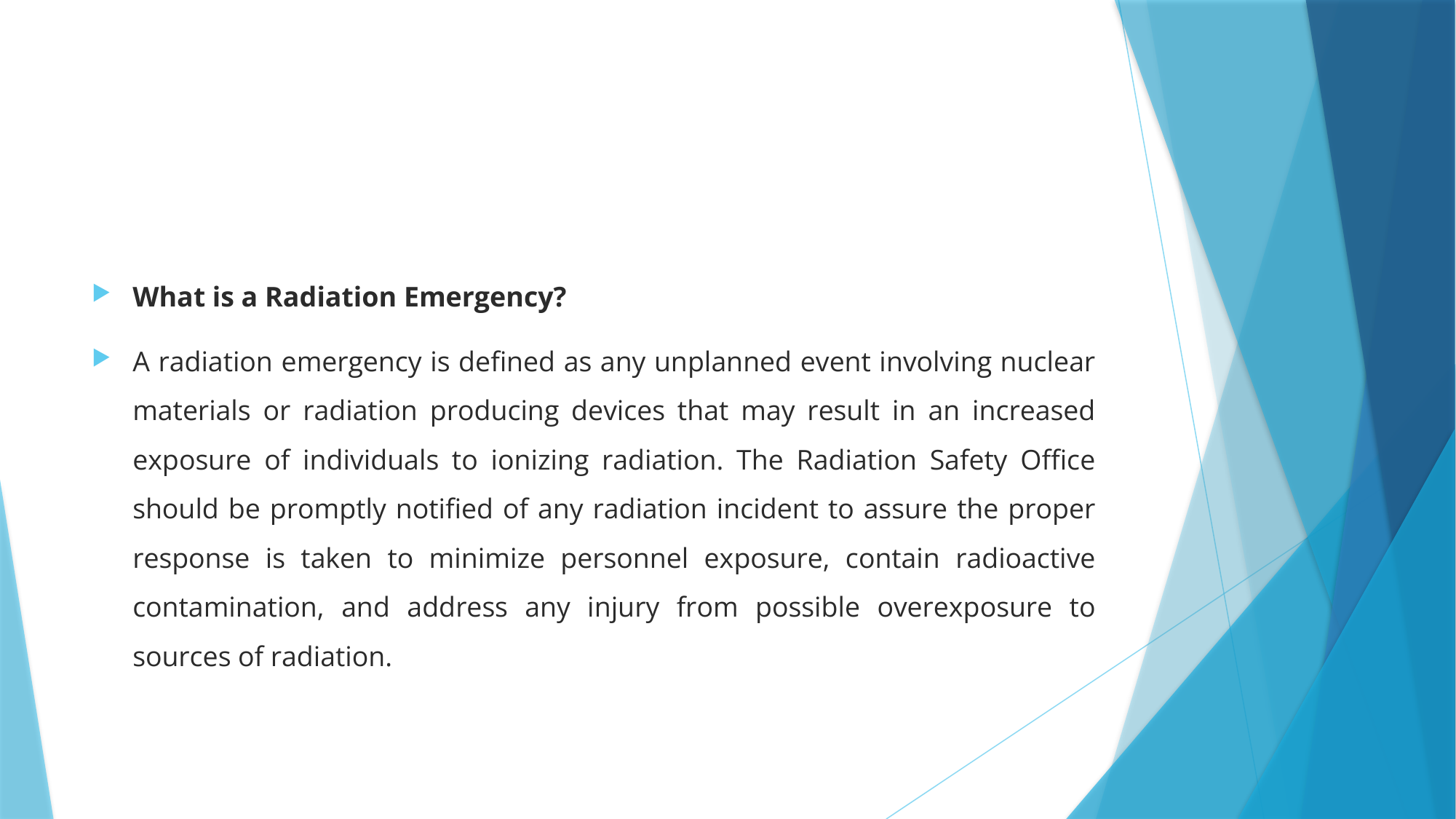

#
What is a Radiation Emergency?
A radiation emergency is defined as any unplanned event involving nuclear materials or radiation producing devices that may result in an increased exposure of individuals to ionizing radiation. The Radiation Safety Office should be promptly notified of any radiation incident to assure the proper response is taken to minimize personnel exposure, contain radioactive contamination, and address any injury from possible overexposure to sources of radiation.